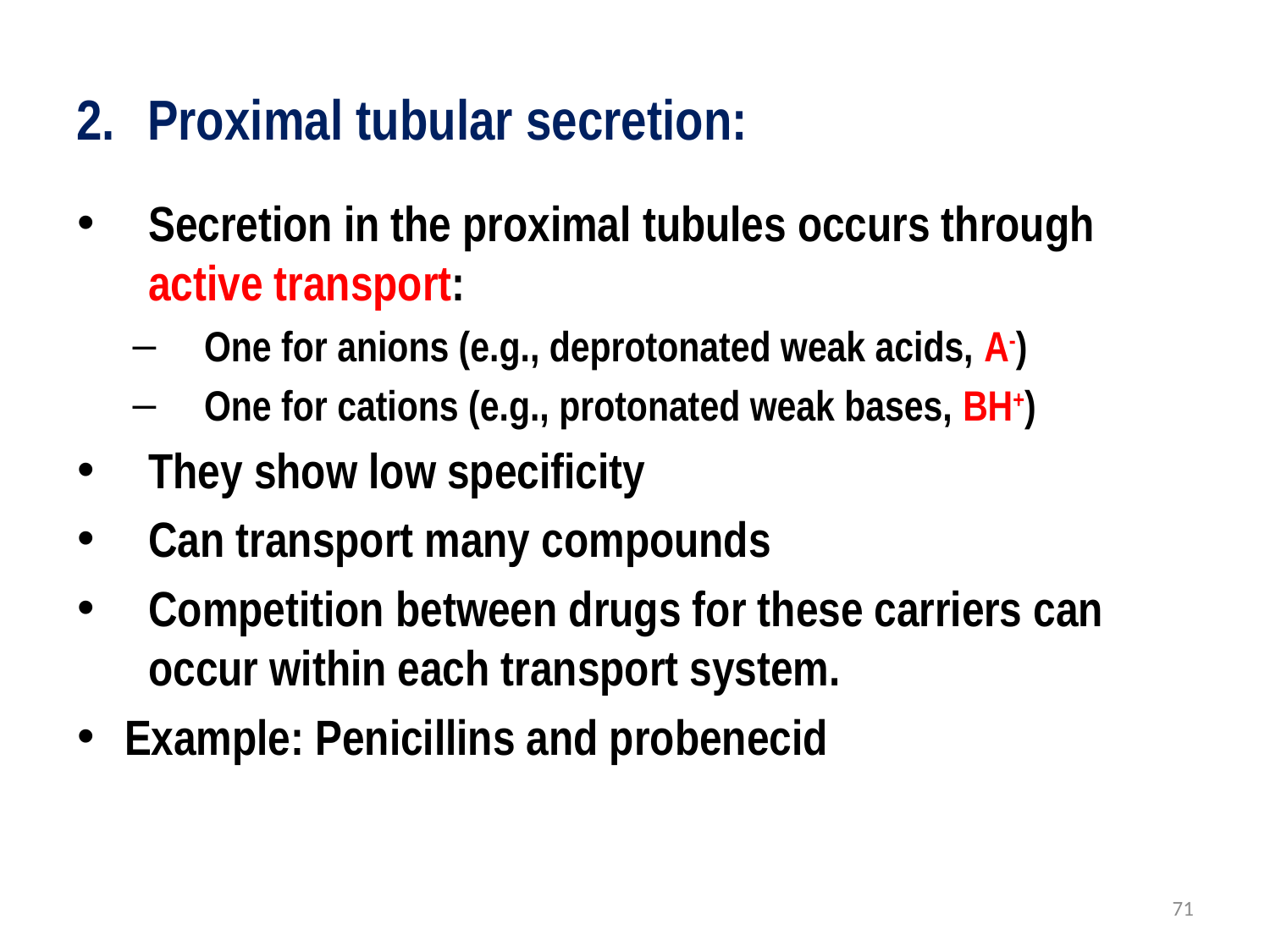

# Proximal tubular secretion:
Secretion in the proximal tubules occurs through active transport:
One for anions (e.g., deprotonated weak acids, A-)
One for cations (e.g., protonated weak bases, BH+)
They show low specificity
Can transport many compounds
Competition between drugs for these carriers can occur within each transport system.
Example: Penicillins and probenecid

71